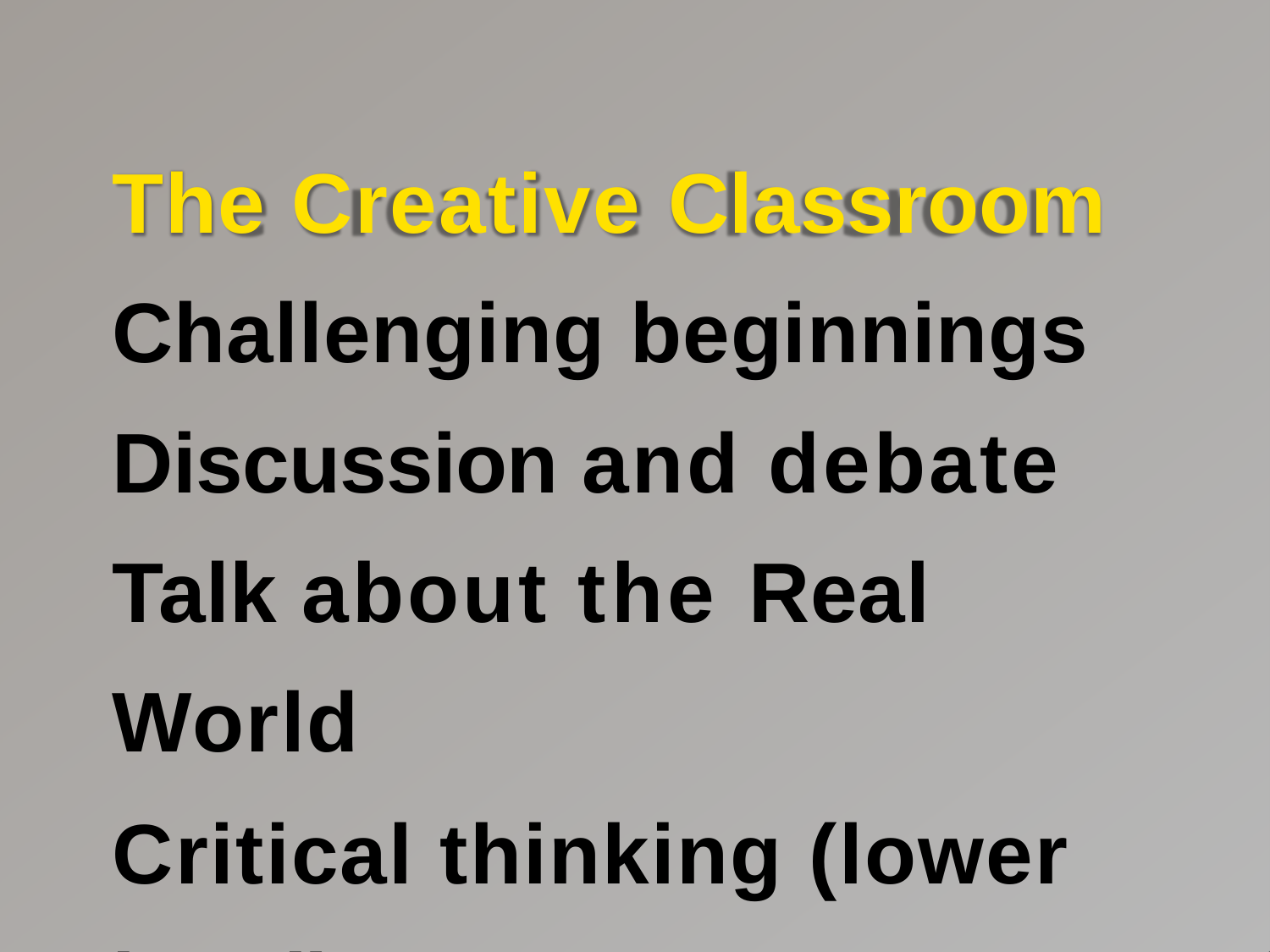

The Creative Classroom  Challenging beginnings  Discussion and debate  Talk about the Real World
Critical thinking (lower level)